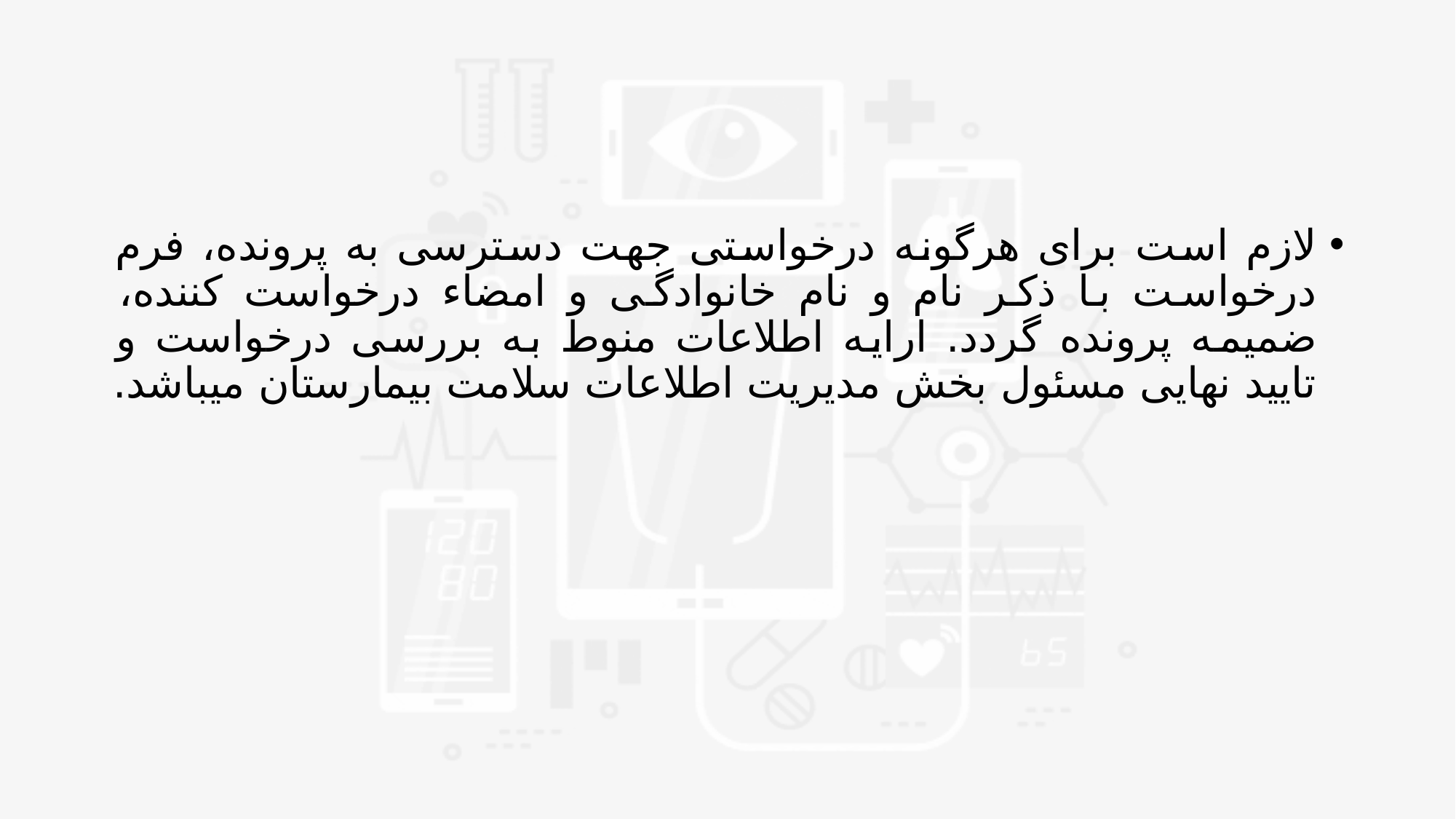

#
لازم است برای هرگونه درخواستی جهت دسترسی به پرونده، فرم درخواست با ذکر نام و نام خانوادگی و امضاء درخواست کننده، ضمیمه پرونده گردد. ارایه اطلاعات منوط به بررسی درخواست و تایید نهایی مسئول بخش مدیریت اطلاعات سلامت بیمارستان میباشد.